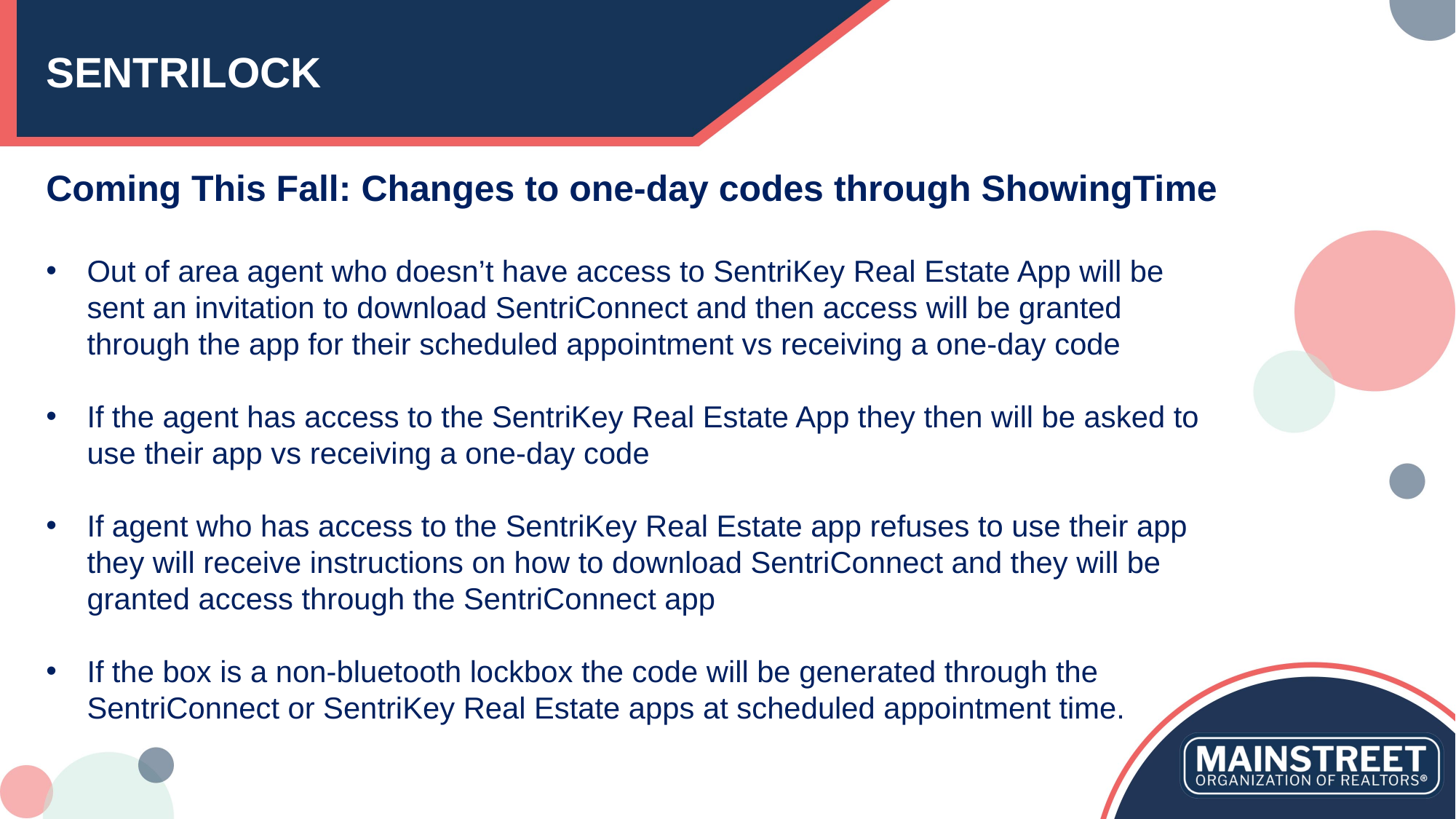

# SENTRILOCK
Coming This Fall: Changes to one-day codes through ShowingTime

Out of area agent who doesn’t have access to SentriKey Real Estate App will be sent an invitation to download SentriConnect and then access will be granted through the app for their scheduled appointment vs receiving a one-day code

If the agent has access to the SentriKey Real Estate App they then will be asked to use their app vs receiving a one-day code

If agent who has access to the SentriKey Real Estate app refuses to use their app they will receive instructions on how to download SentriConnect and they will be granted access through the SentriConnect app

If the box is a non-bluetooth lockbox the code will be generated through the SentriConnect or SentriKey Real Estate apps at scheduled appointment time.